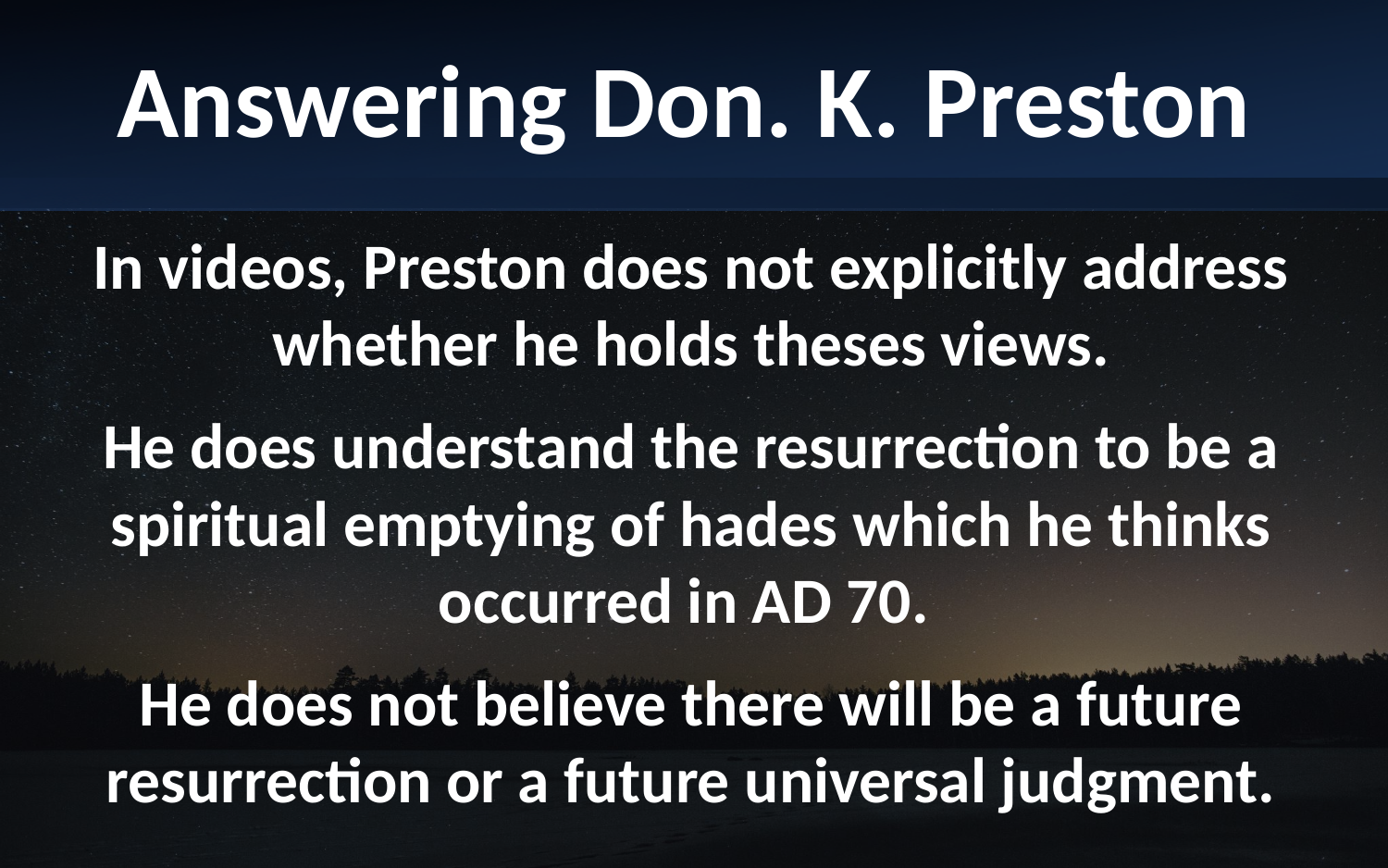

Answering Don. K. Preston
In videos, Preston does not explicitly address whether he holds theses views.
He does understand the resurrection to be a spiritual emptying of hades which he thinks occurred in AD 70.
He does not believe there will be a future resurrection or a future universal judgment.